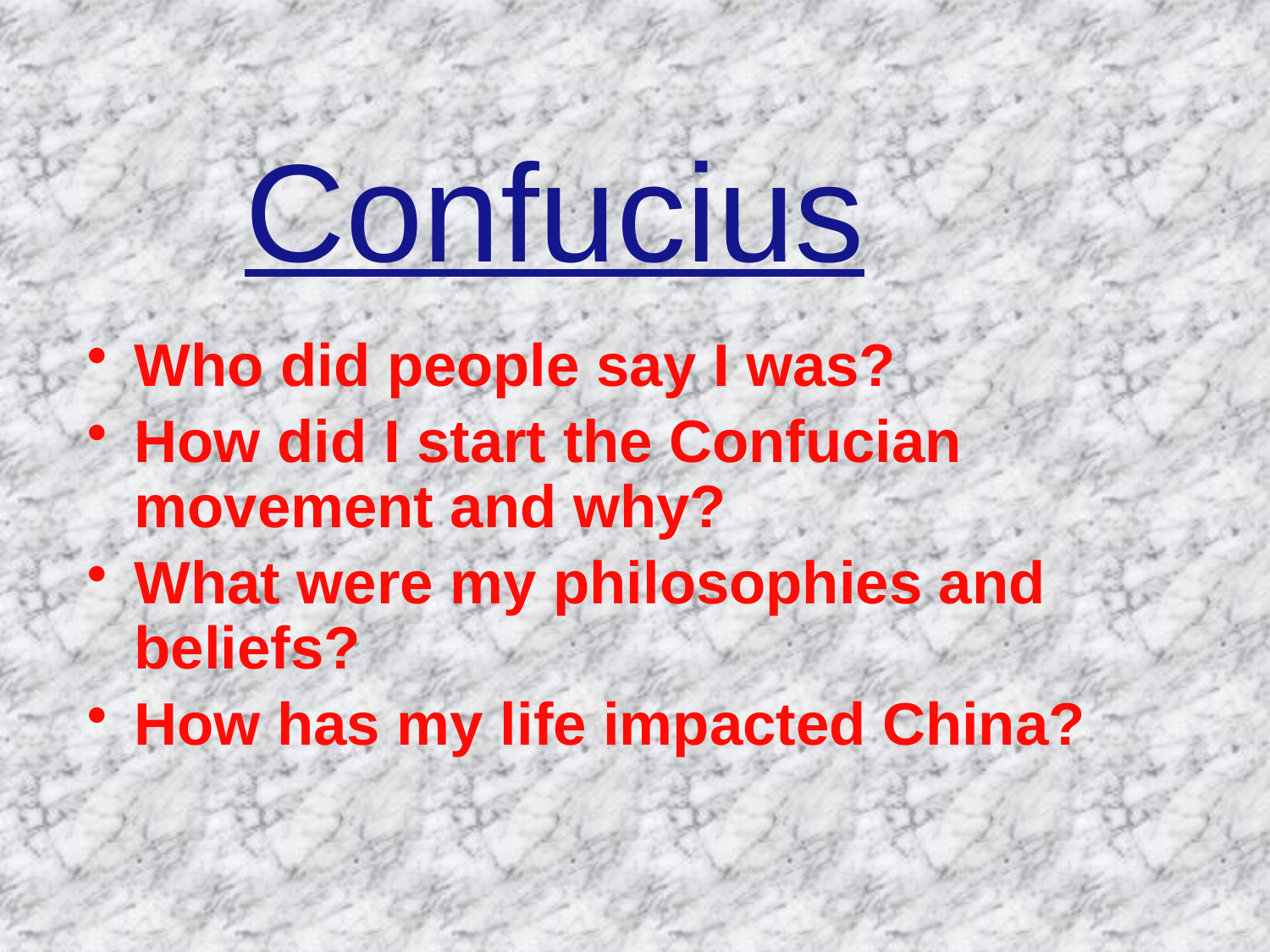

# Confucius
Who did people say I was?
How did I start the Confucian movement and why?
What were my philosophies and beliefs?
How has my life impacted China?